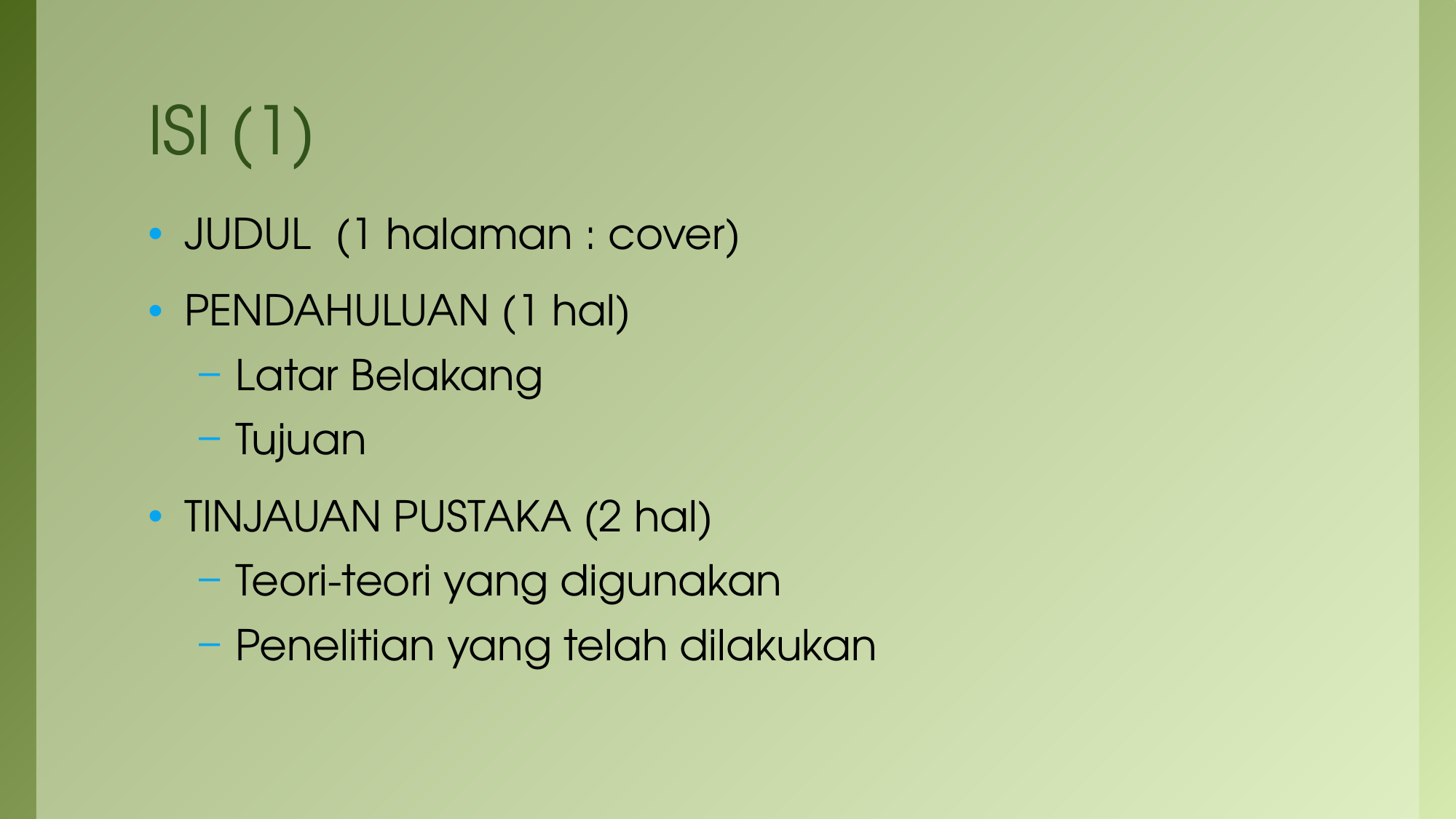

# ISI (1)
JUDUL  (1 halaman : cover)
PENDAHULUAN (1 hal)
Latar Belakang
Tujuan
TINJAUAN PUSTAKA (2 hal)
Teori-teori yang digunakan
Penelitian yang telah dilakukan